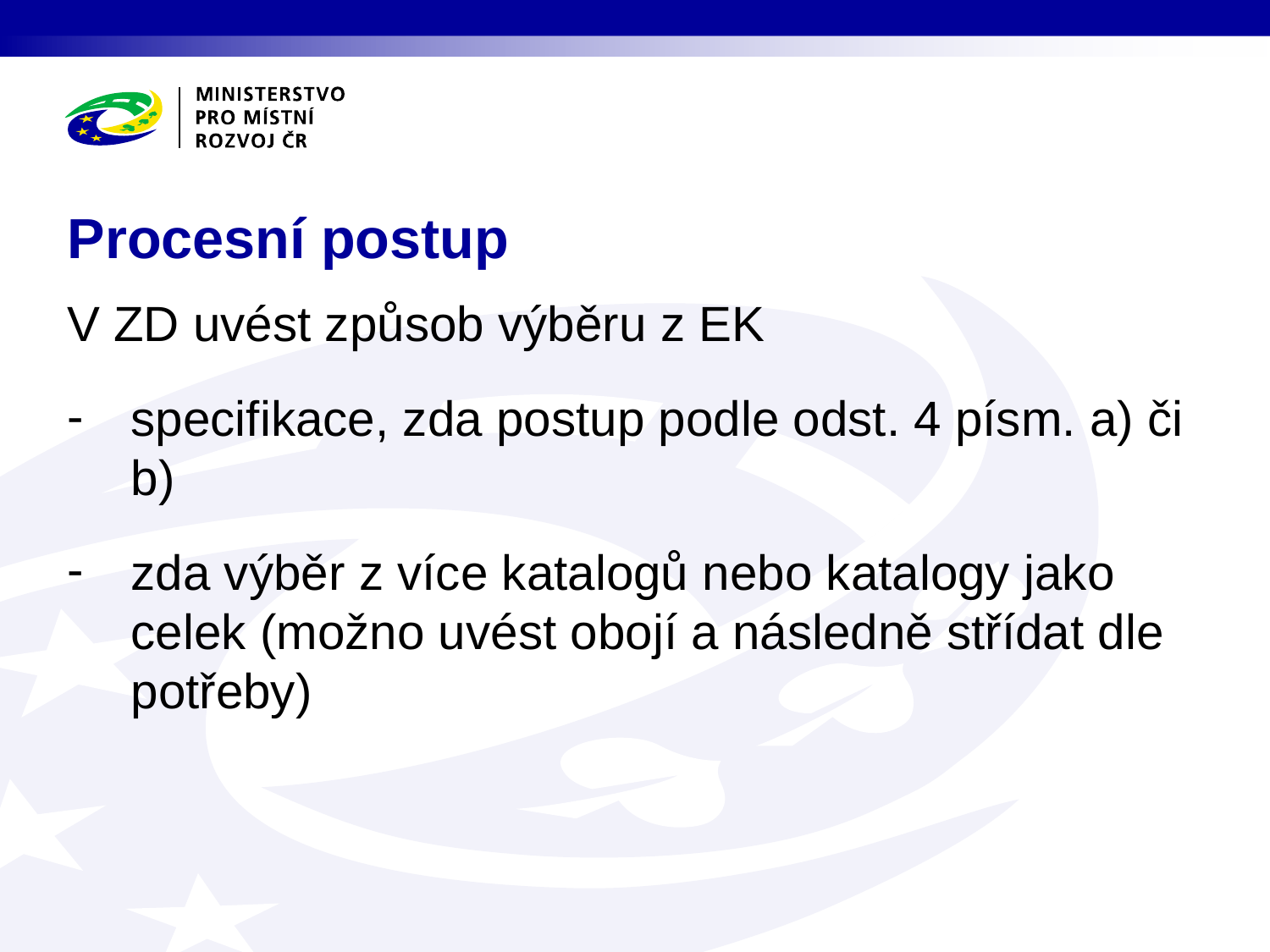

# Procesní postup
V ZD uvést způsob výběru z EK
specifikace, zda postup podle odst. 4 písm. a) či b)
zda výběr z více katalogů nebo katalogy jako celek (možno uvést obojí a následně střídat dle potřeby)